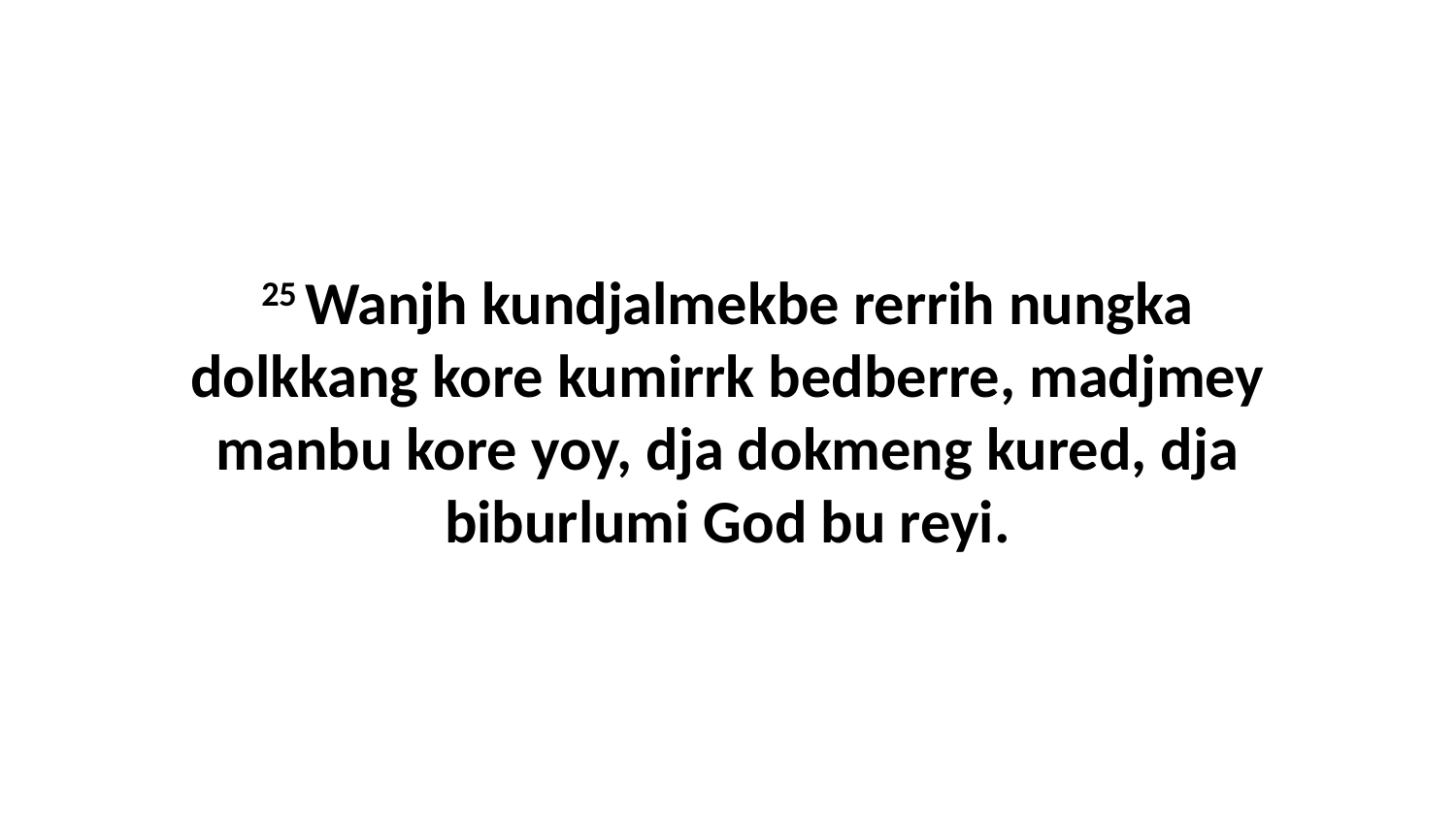

25 Wanjh kundjalmekbe rerrih nungka dolkkang kore kumirrk bedberre, madjmey manbu kore yoy, dja dokmeng kured, dja biburlumi God bu reyi.